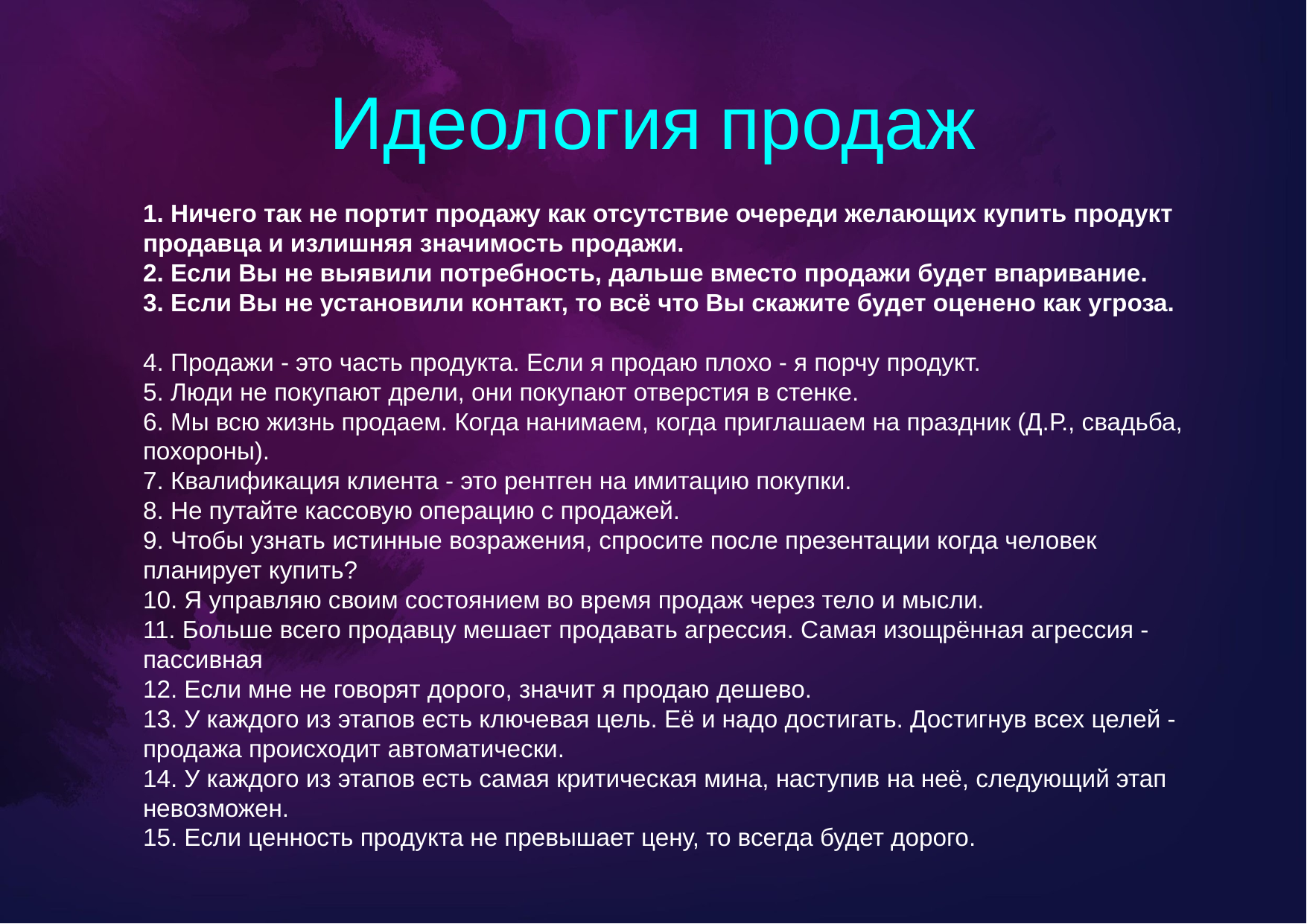

# Идеология продаж
1. Ничего так не портит продажу как отсутствие очереди желающих купить продукт продавца и излишняя значимость продажи.
2. Если Вы не выявили потребность, дальше вместо продажи будет впаривание.
3. Если Вы не установили контакт, то всё что Вы скажите будет оценено как угроза.

4. Продажи - это часть продукта. Если я продаю плохо - я порчу продукт.
5. Люди не покупают дрели, они покупают отверстия в стенке.
6. Мы всю жизнь продаем. Когда нанимаем, когда приглашаем на праздник (Д.Р., свадьба, похороны).
7. Квалификация клиента - это рентген на имитацию покупки.
8. Не путайте кассовую операцию с продажей.
9. Чтобы узнать истинные возражения, спросите после презентации когда человек планирует купить?
10. Я управляю своим состоянием во время продаж через тело и мысли.
11. Больше всего продавцу мешает продавать агрессия. Самая изощрённая агрессия - пассивная
12. Если мне не говорят дорого, значит я продаю дешево.
13. У каждого из этапов есть ключевая цель. Её и надо достигать. Достигнув всех целей - продажа происходит автоматически.
14. У каждого из этапов есть самая критическая мина, наступив на неё, следующий этап невозможен.
15. Если ценность продукта не превышает цену, то всегда будет дорого.